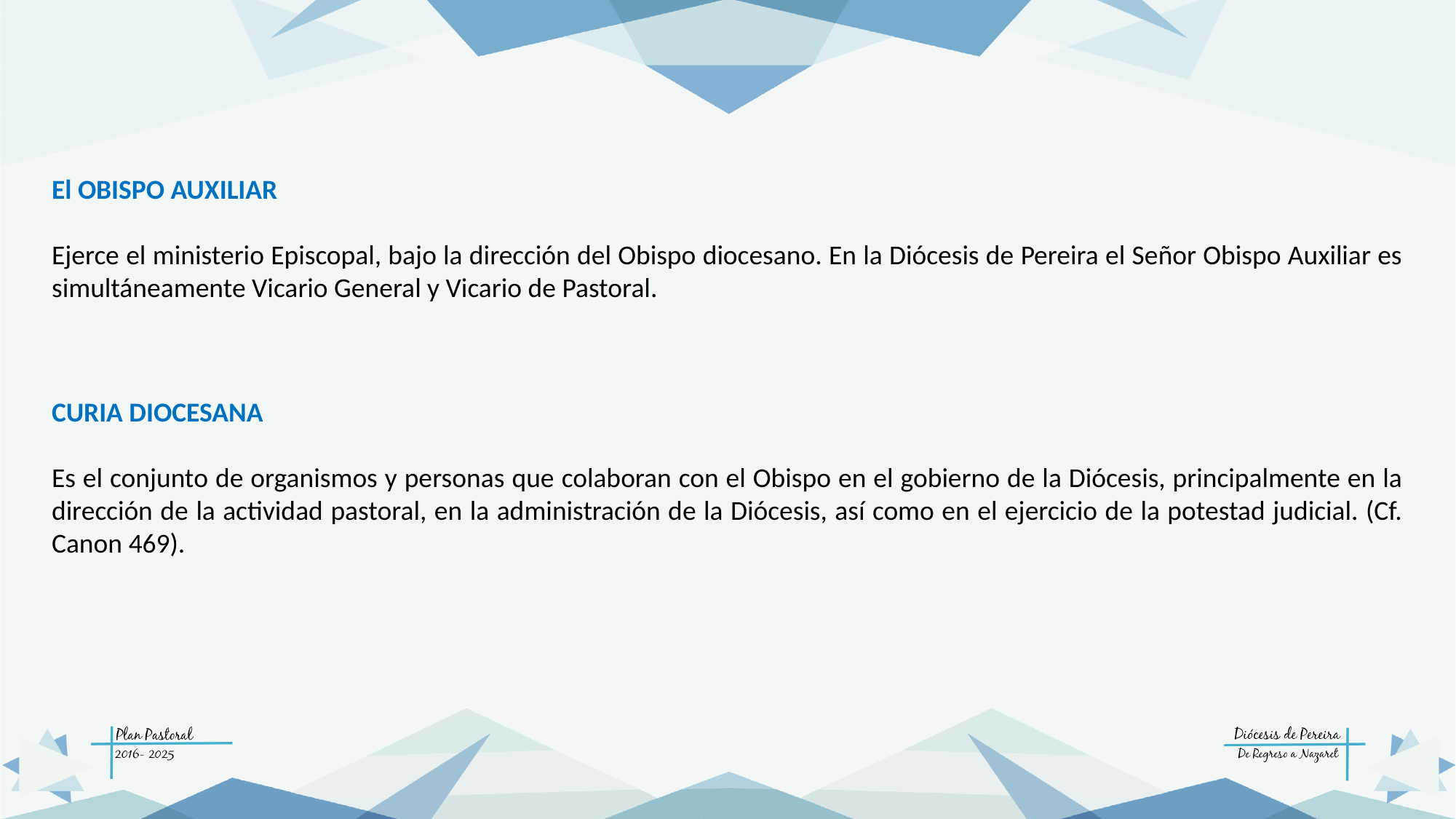

El OBISPO AUXILIAR

Ejerce el ministerio Episcopal, bajo la dirección del Obispo diocesano. En la Diócesis de Pereira el Señor Obispo Auxiliar es simultáneamente Vicario General y Vicario de Pastoral.
CURIA DIOCESANA

Es el conjunto de organismos y personas que colaboran con el Obispo en el gobierno de la Diócesis, principalmente en la dirección de la actividad pastoral, en la administración de la Diócesis, así como en el ejercicio de la potestad judicial. (Cf. Canon 469).